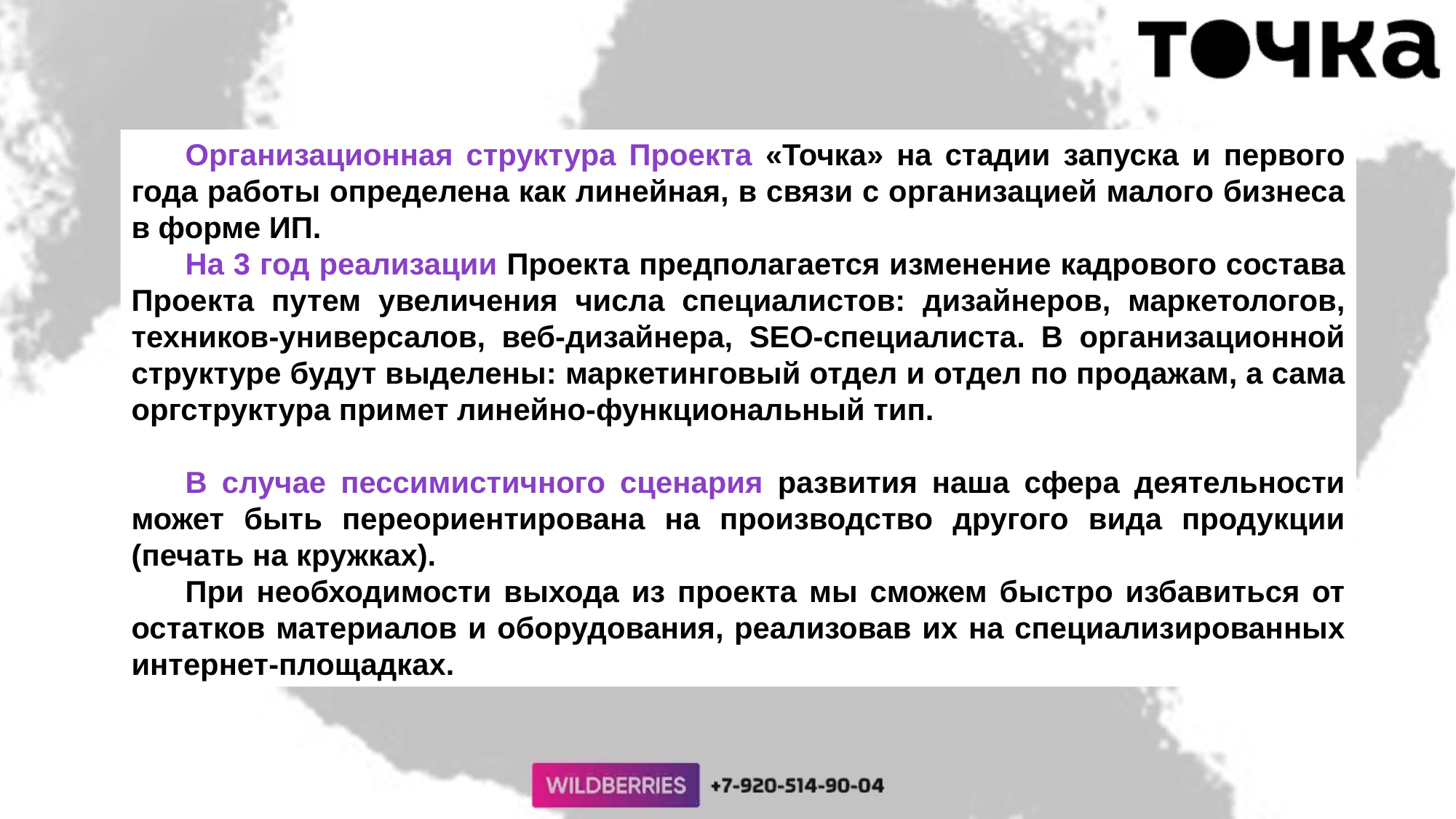

Организационная структура Проекта «Точка» на стадии запуска и первого года работы определена как линейная, в связи с организацией малого бизнеса в форме ИП.
На 3 год реализации Проекта предполагается изменение кадрового состава Проекта путем увеличения числа специалистов: дизайнеров, маркетологов, техников-универсалов, веб-дизайнера, SEO-специалиста. В организационной структуре будут выделены: маркетинговый отдел и отдел по продажам, а сама оргструктура примет линейно-функциональный тип.

В случае пессимистичного сценария развития наша сфера деятельности может быть переориентирована на производство другого вида продукции (печать на кружках).
При необходимости выхода из проекта мы сможем быстро избавиться от остатков материалов и оборудования, реализовав их на специализированных интернет-площадках.